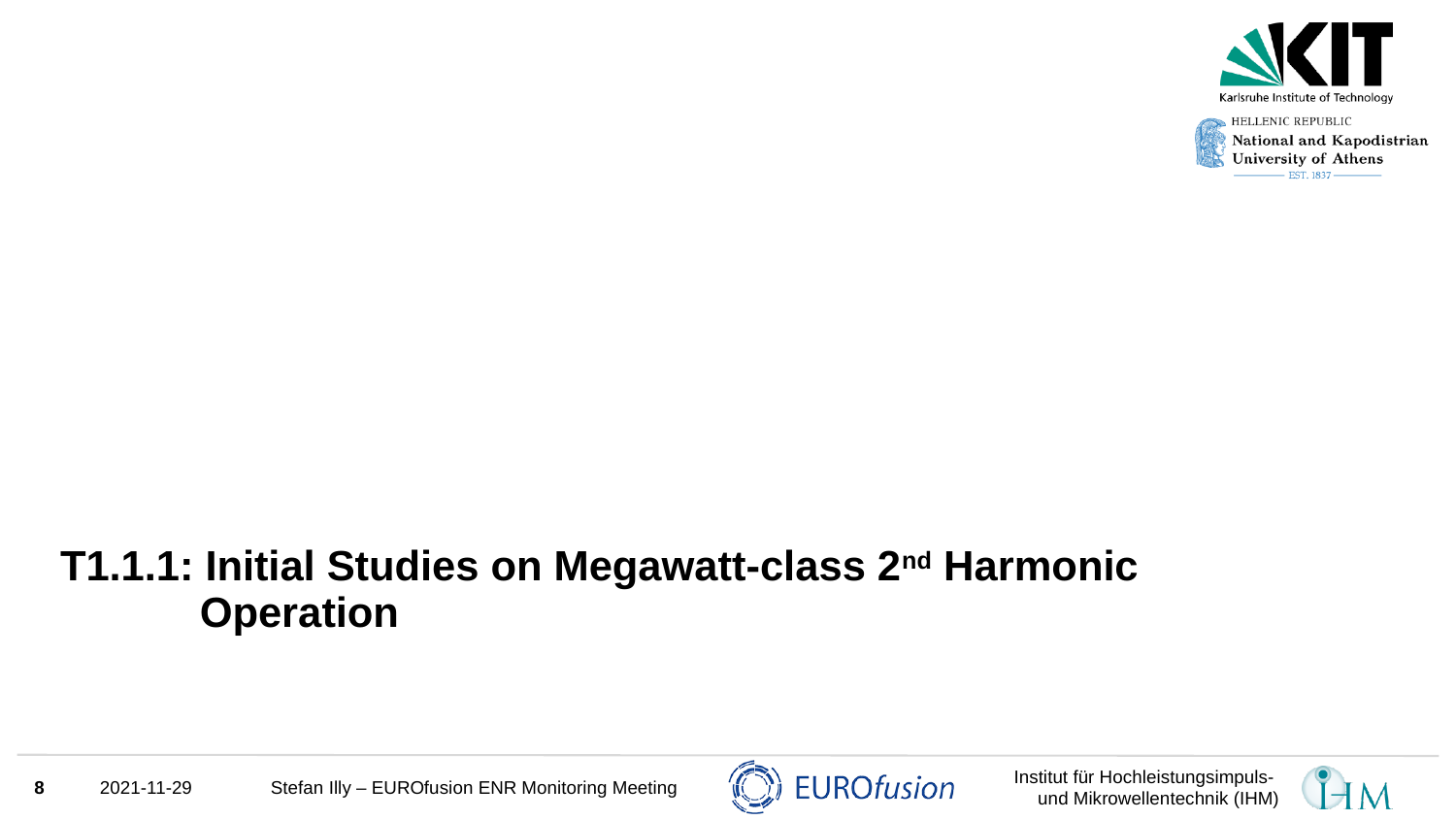

# T1.1.1: Initial Studies on Megawatt-class 2nd Harmonic Operation
8
2021-11-29